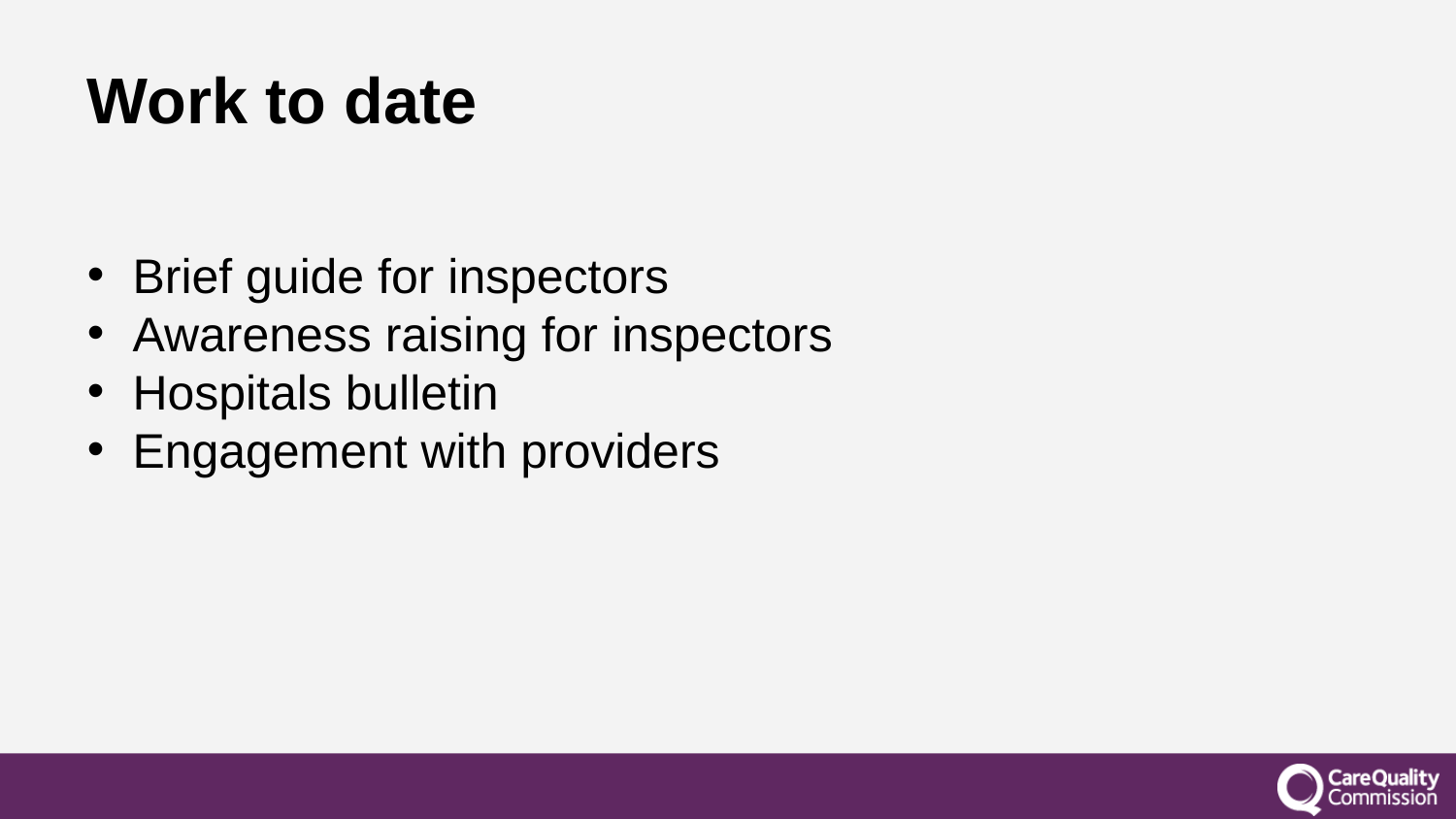

# Work to date
Brief guide for inspectors
Awareness raising for inspectors
Hospitals bulletin
Engagement with providers